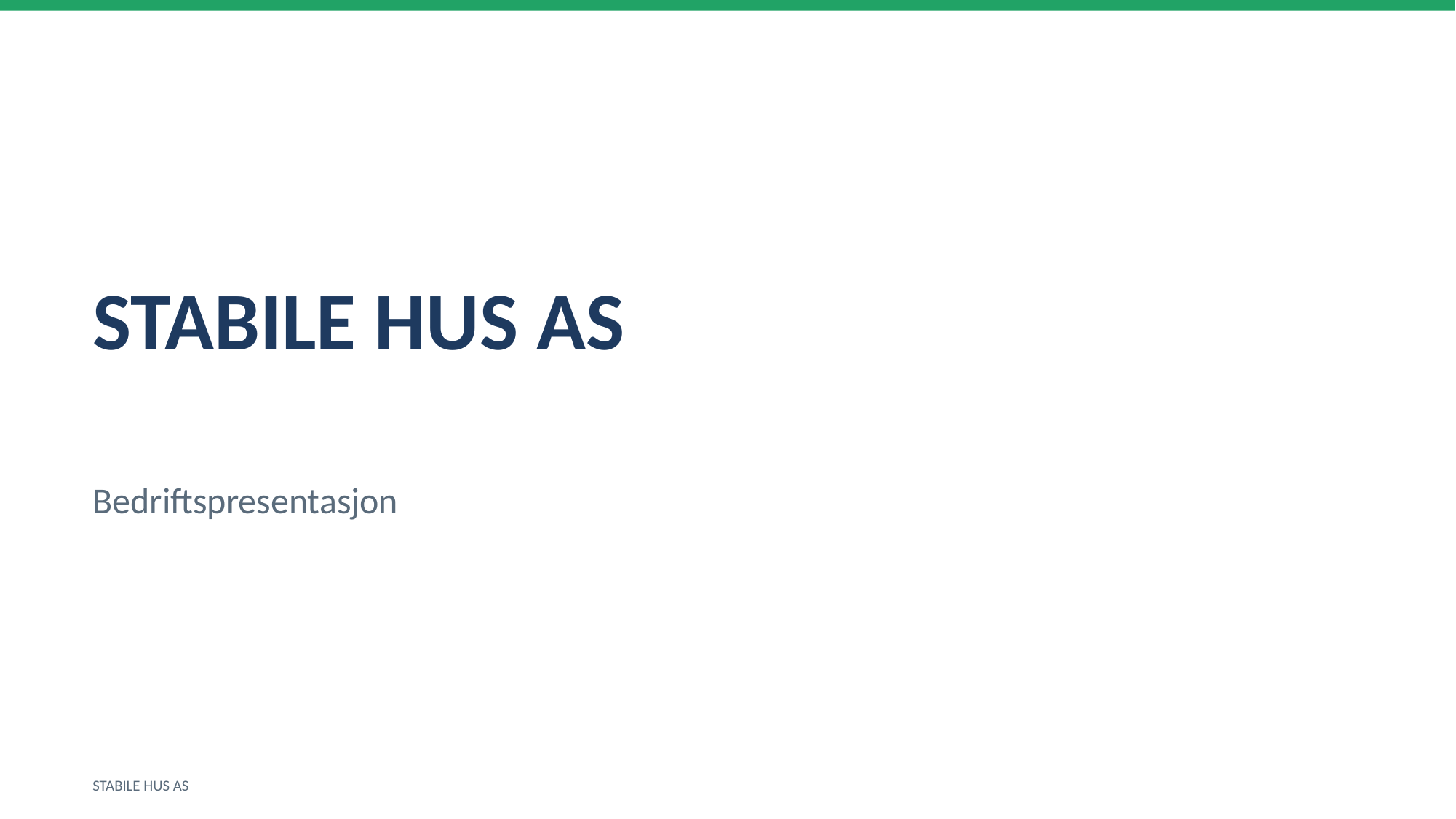

STABILE HUS AS
Bedriftspresentasjon
STABILE HUS AS